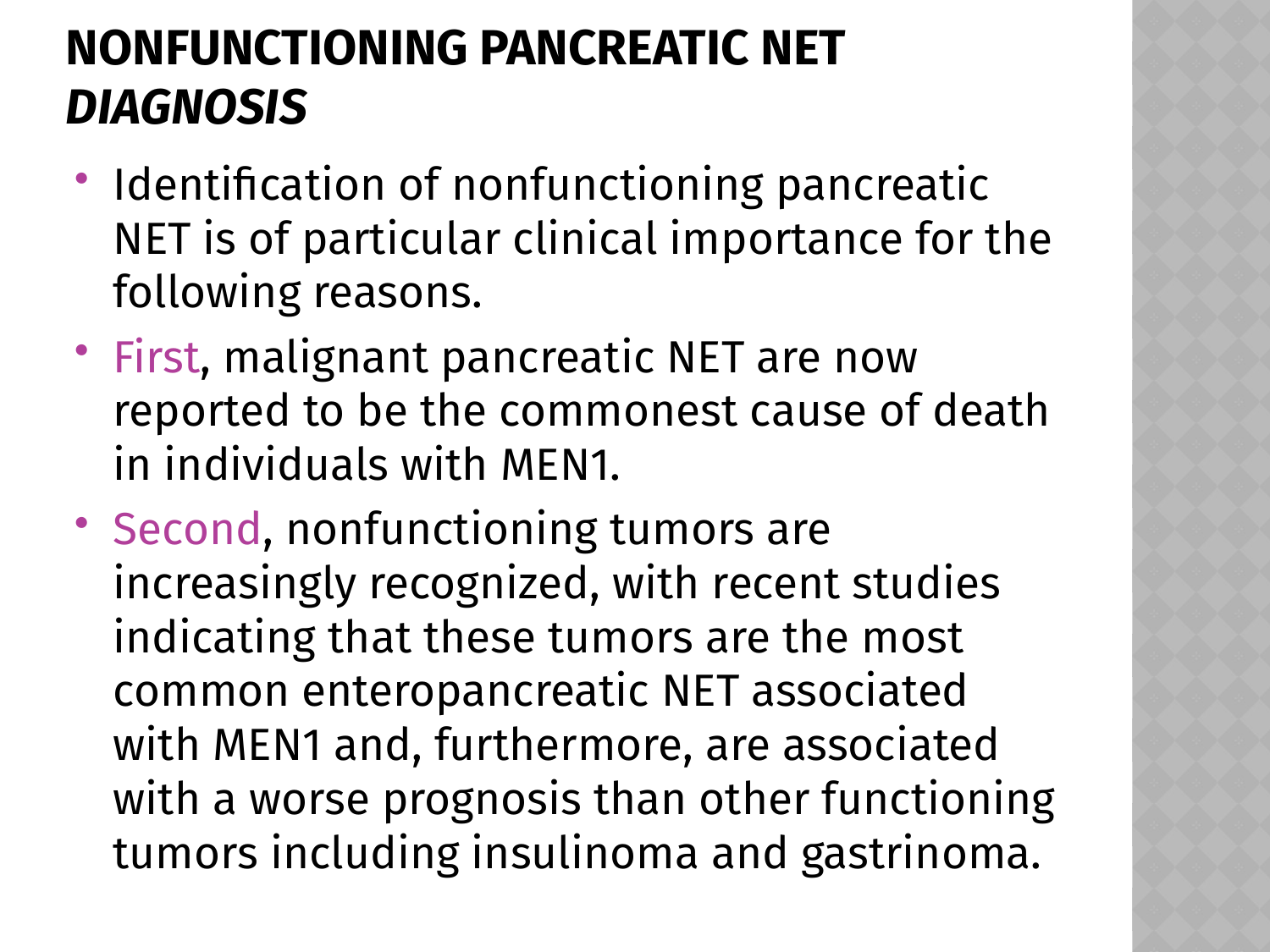

# Nonfunctioning pancreatic NET diagnosis
Identification of nonfunctioning pancreatic NET is of particular clinical importance for the following reasons.
First, malignant pancreatic NET are now reported to be the commonest cause of death in individuals with MEN1.
Second, nonfunctioning tumors are increasingly recognized, with recent studies indicating that these tumors are the most common enteropancreatic NET associated with MEN1 and, furthermore, are associated with a worse prognosis than other functioning tumors including insulinoma and gastrinoma.